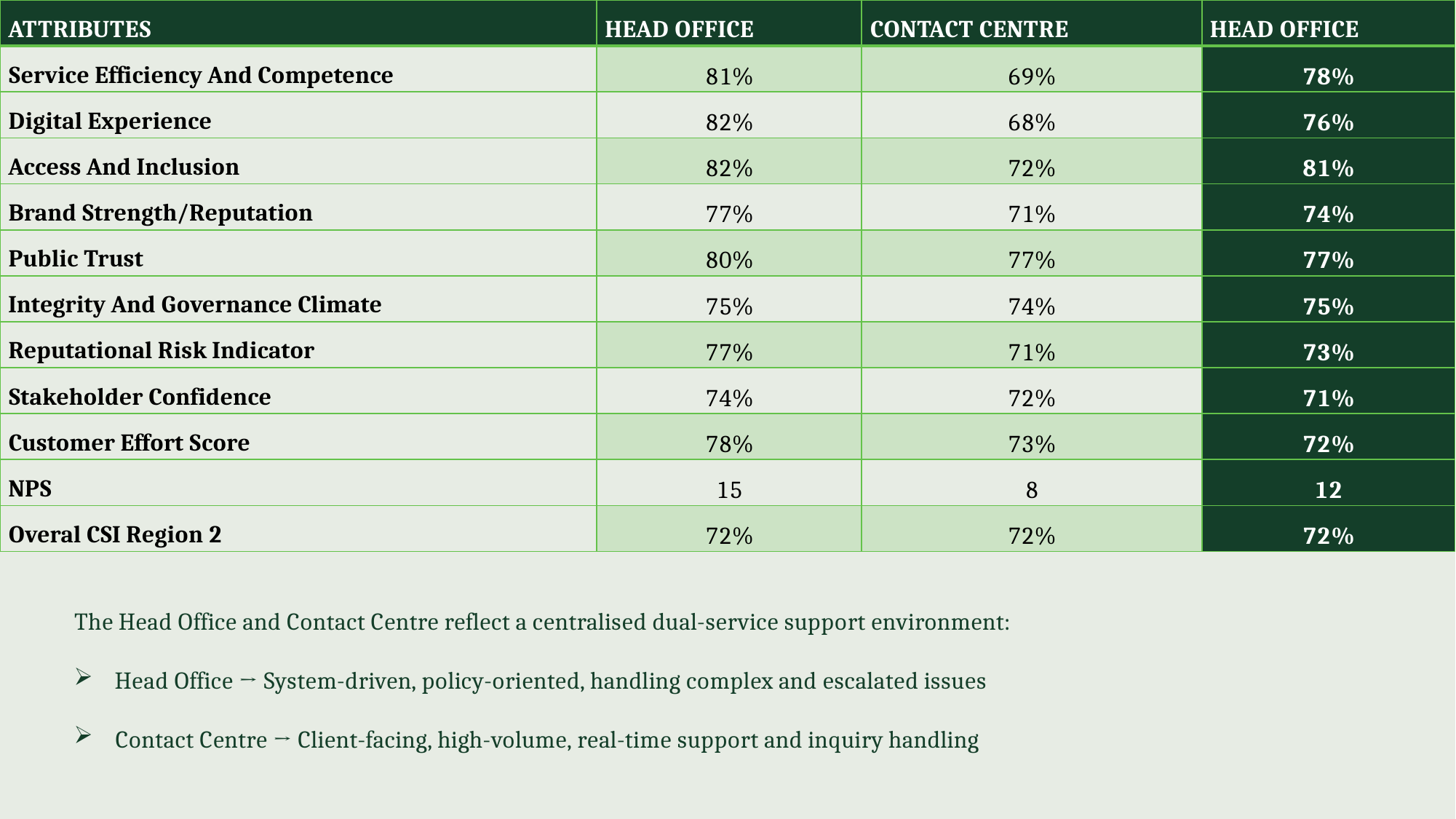

| ATTRIBUTES | HEAD OFFICE | CONTACT CENTRE | HEAD OFFICE |
| --- | --- | --- | --- |
| Service Efficiency And Competence | 81% | 69% | 78% |
| Digital Experience | 82% | 68% | 76% |
| Access And Inclusion | 82% | 72% | 81% |
| Brand Strength/Reputation | 77% | 71% | 74% |
| Public Trust | 80% | 77% | 77% |
| Integrity And Governance Climate | 75% | 74% | 75% |
| Reputational Risk Indicator | 77% | 71% | 73% |
| Stakeholder Confidence | 74% | 72% | 71% |
| Customer Effort Score | 78% | 73% | 72% |
| NPS | 15 | 8 | 12 |
| Overal CSI Region 2 | 72% | 72% | 72% |
The Head Office and Contact Centre reflect a centralised dual-service support environment:
Head Office → System-driven, policy-oriented, handling complex and escalated issues
Contact Centre → Client-facing, high-volume, real-time support and inquiry handling